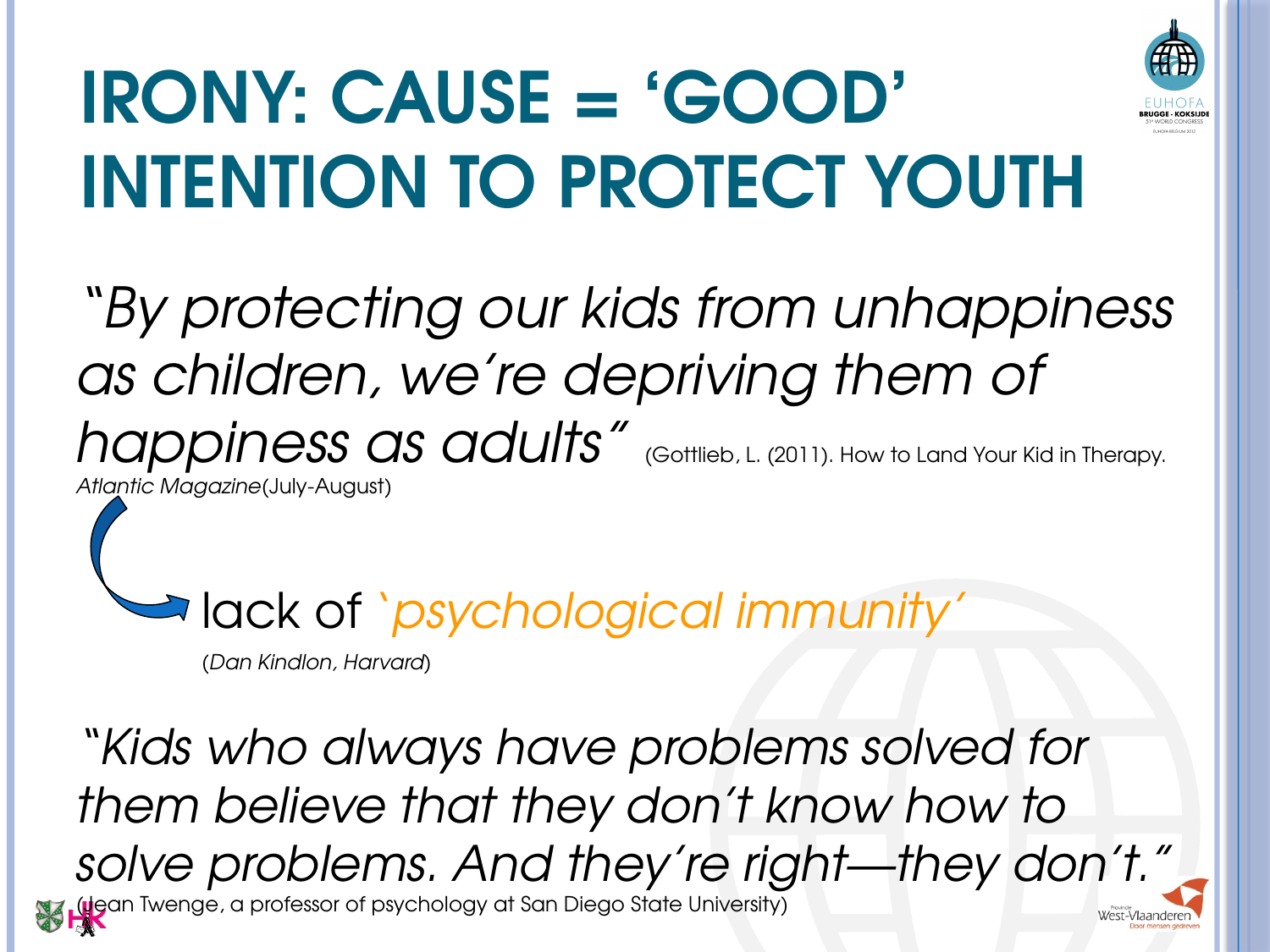

# Irony: cause = ‘good’ intention to protect youth
“By protecting our kids from unhappiness as children, we’re depriving them of happiness as adults” (Gottlieb, L. (2011). How to Land Your Kid in Therapy. Atlantic Magazine(July-August)

	lack of ‘psychological immunity’
	(Dan Kindlon, Harvard)

“Kids who always have problems solved for them believe that they don’t know how to solve problems. And they’re right—they don’t.”  (Jean Twenge, a professor of psychology at San Diego State University)